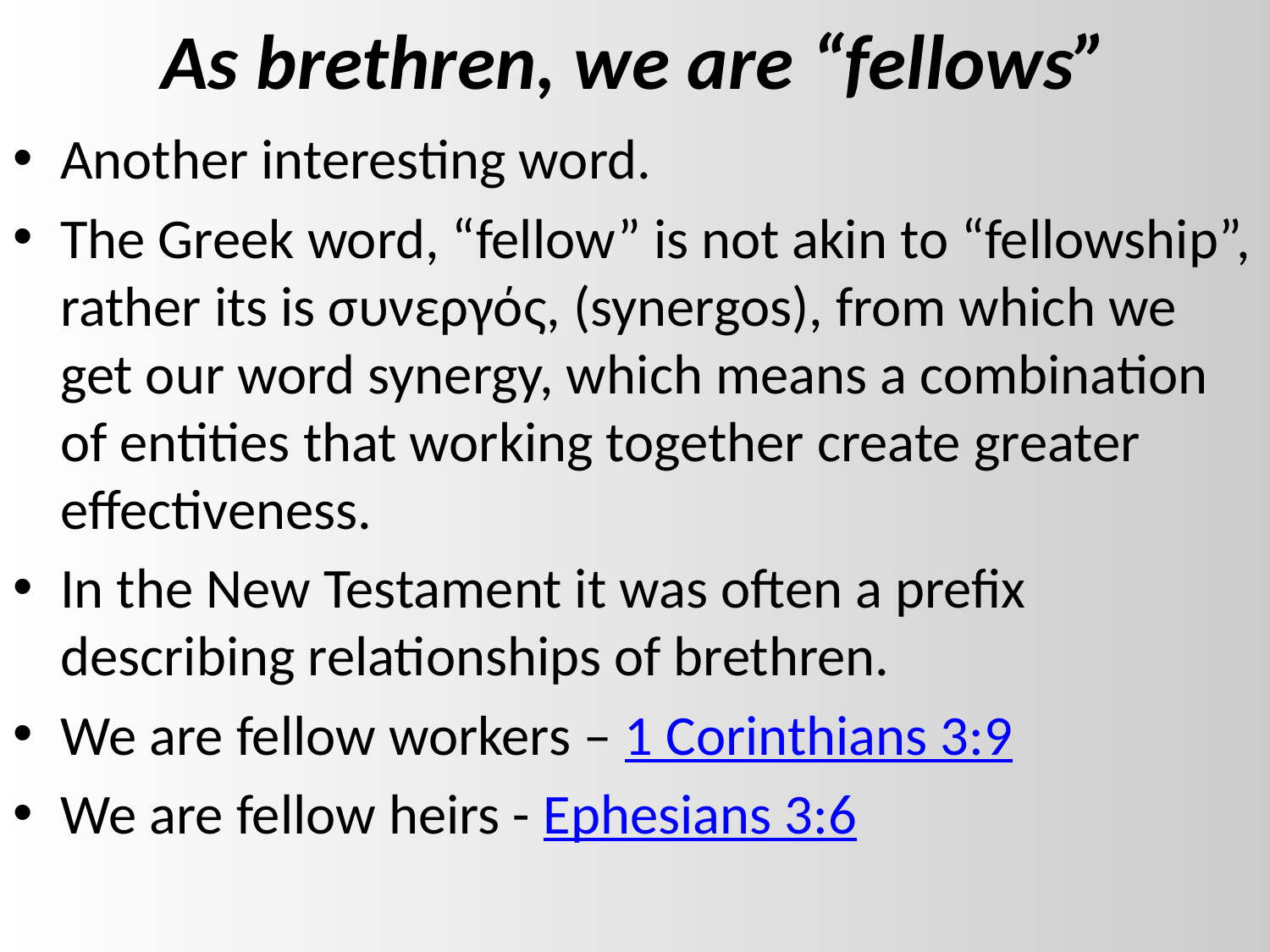

# As brethren, we are “fellows”
Another interesting word.
The Greek word, “fellow” is not akin to “fellowship”, rather its is συνεργός, (synergos), from which we get our word synergy, which means a combination of entities that working together create greater effectiveness.
In the New Testament it was often a prefix describing relationships of brethren.
We are fellow workers – 1 Corinthians 3:9
We are fellow heirs - Ephesians 3:6